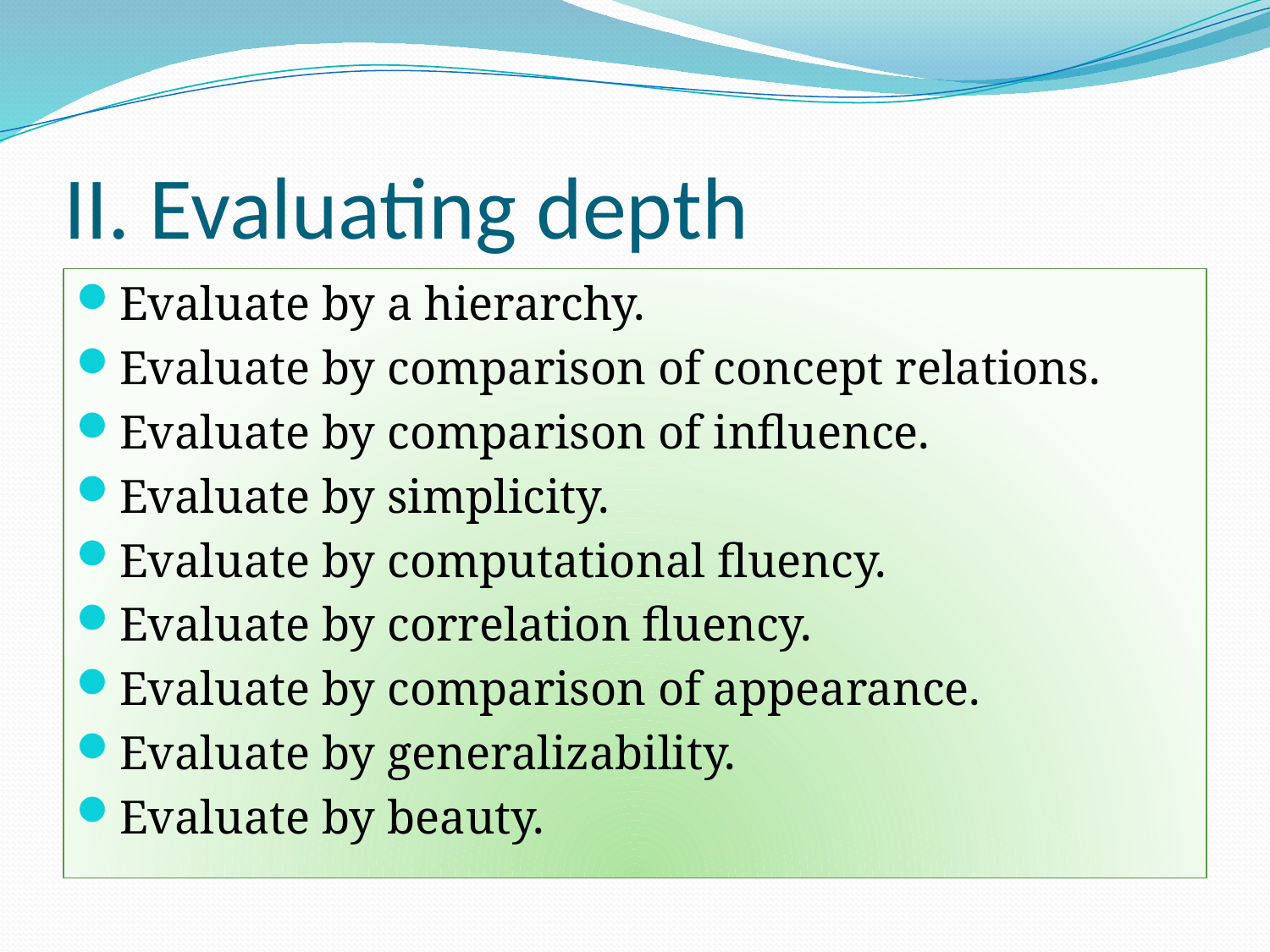

# II. Evaluating depth
Evaluate by a hierarchy.
Evaluate by comparison of concept relations.
Evaluate by comparison of influence.
Evaluate by simplicity.
Evaluate by computational fluency.
Evaluate by correlation fluency.
Evaluate by comparison of appearance.
Evaluate by generalizability.
Evaluate by beauty.